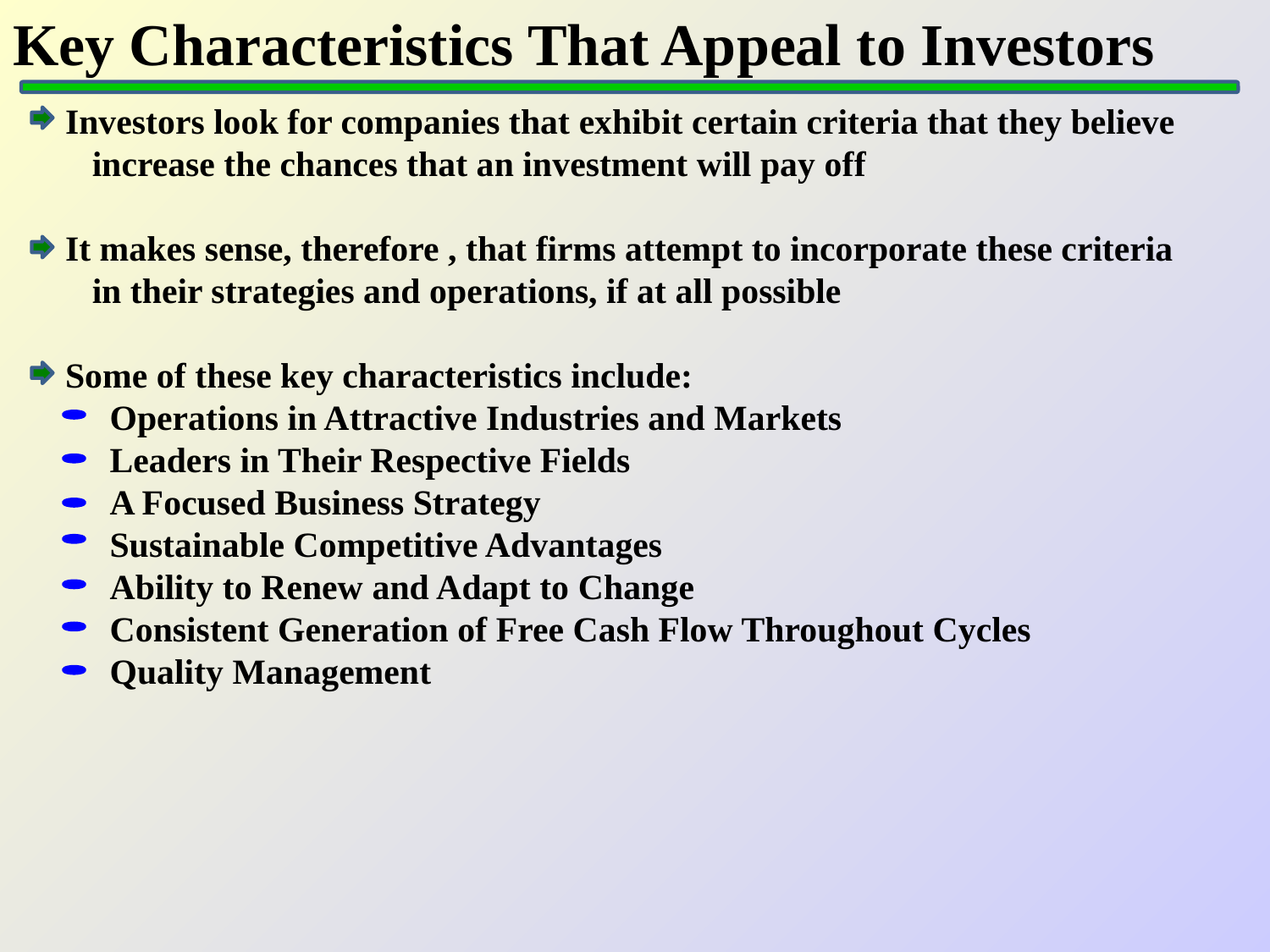

# Key Characteristics That Appeal to Investors

Investors look for companies that exhibit certain criteria that they believe
   increase the chances that an investment will pay off

It makes sense, therefore , that firms attempt to incorporate these criteria
   in their strategies and operations, if at all possible

Some of these key characteristics include:
     Operations in Attractive Industries and Markets
     Leaders in Their Respective Fields
     A Focused Business Strategy
     Sustainable Competitive Advantages
     Ability to Renew and Adapt to Change
     Consistent Generation of Free Cash Flow Throughout Cycles
     Quality Management